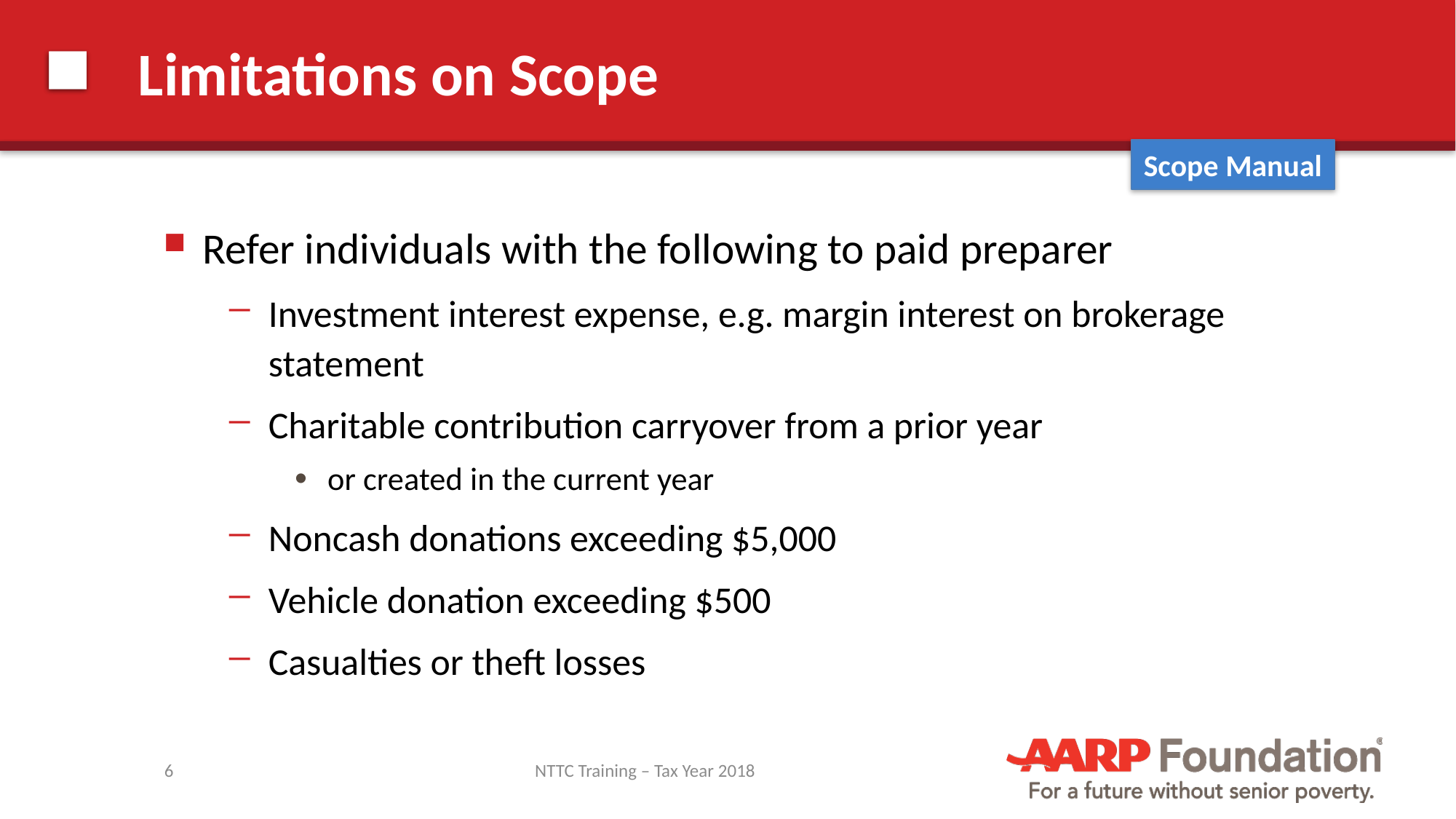

# Limitations on Scope
Scope Manual
Refer individuals with the following to paid preparer
Investment interest expense, e.g. margin interest on brokerage statement
Charitable contribution carryover from a prior year
or created in the current year
Noncash donations exceeding $5,000
Vehicle donation exceeding $500
Casualties or theft losses

6
NTTC Training – Tax Year 2018